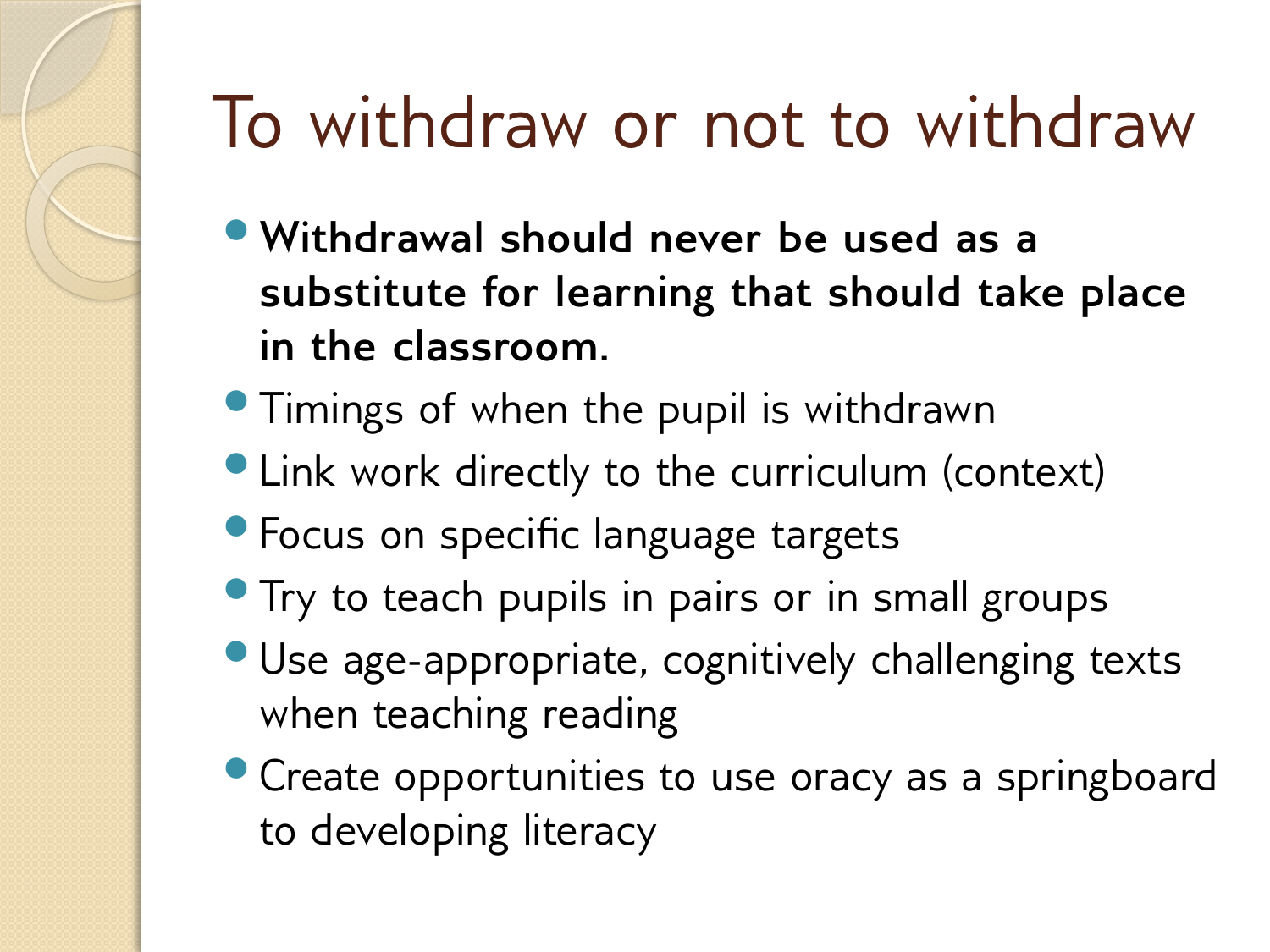

# To withdraw or not to withdraw
Withdrawal should never be used as a substitute for learning that should take place in the classroom.
Timings of when the pupil is withdrawn
Link work directly to the curriculum (context)
Focus on specific language targets
Try to teach pupils in pairs or in small groups
Use age-appropriate, cognitively challenging texts when teaching reading
Create opportunities to use oracy as a springboard to developing literacy